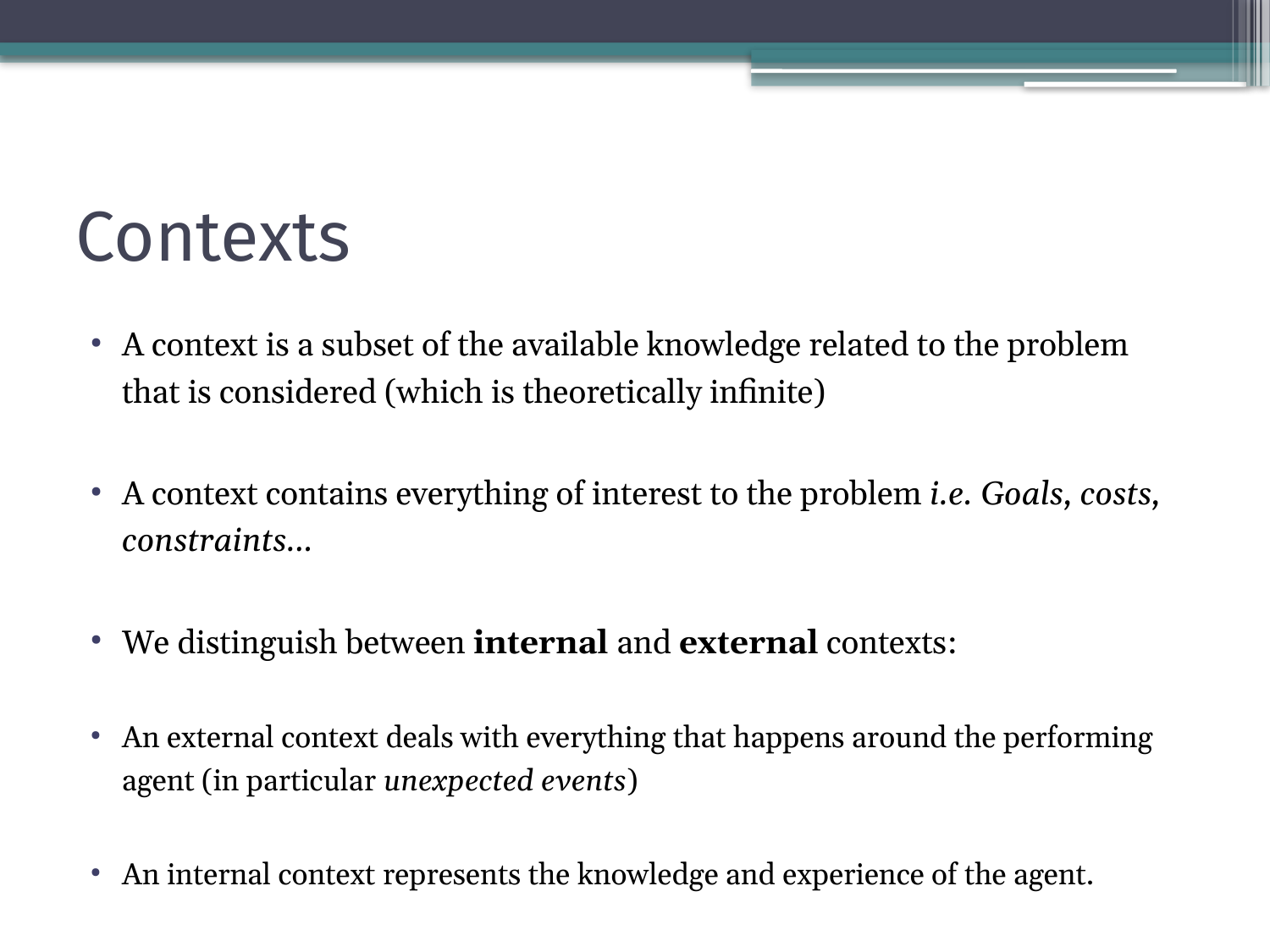

# Contexts
A context is a subset of the available knowledge related to the problem that is considered (which is theoretically infinite)

A context contains everything of interest to the problem i.e. Goals, costs, constraints...

We distinguish between internal and external contexts:

An external context deals with everything that happens around the performing agent (in particular unexpected events)

An internal context represents the knowledge and experience of the agent.